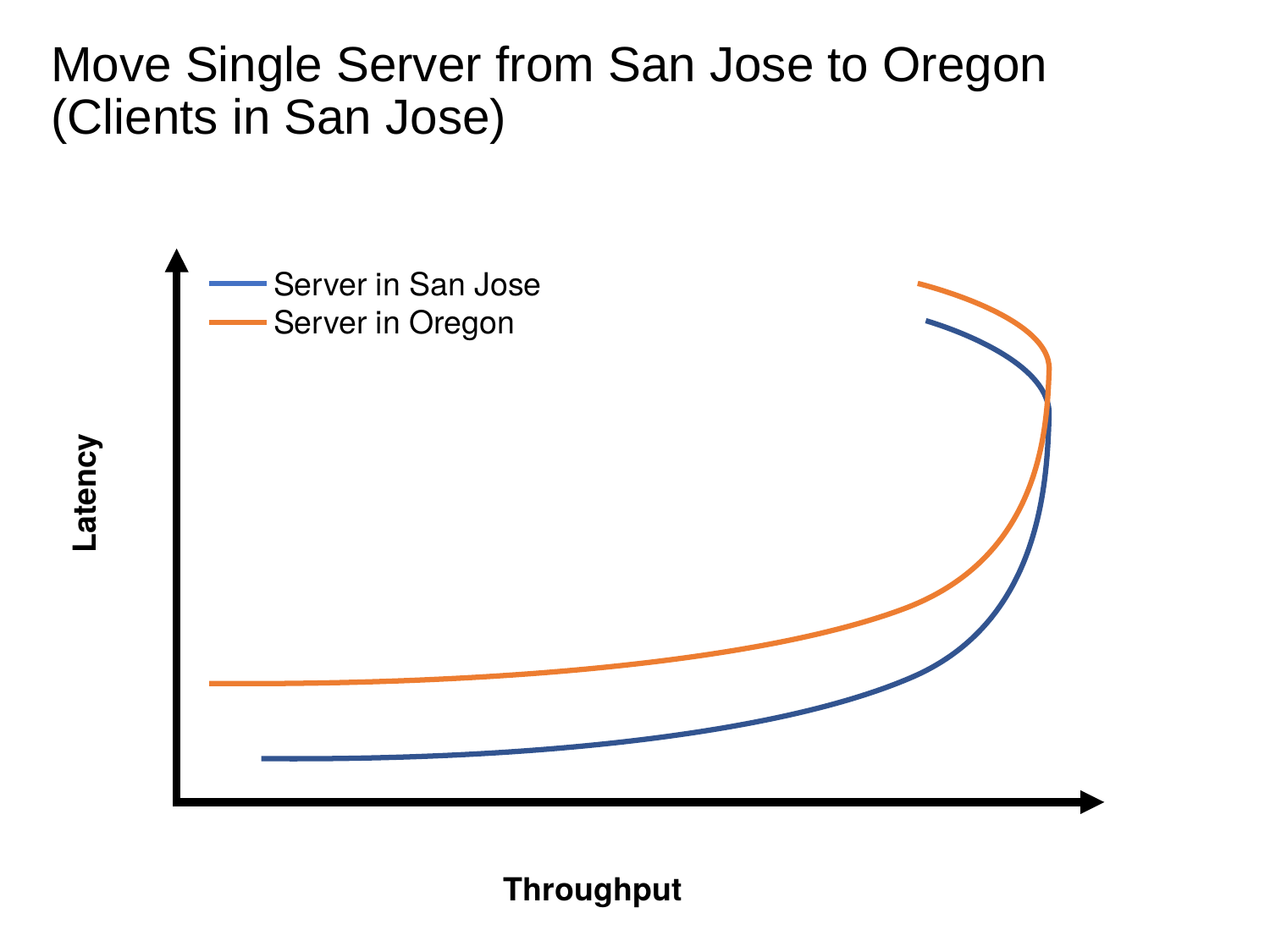

# Move Single Server from San Jose to Oregon (Clients in San Jose)
Latency
Server in San Jose
Server in Oregon

Throughput